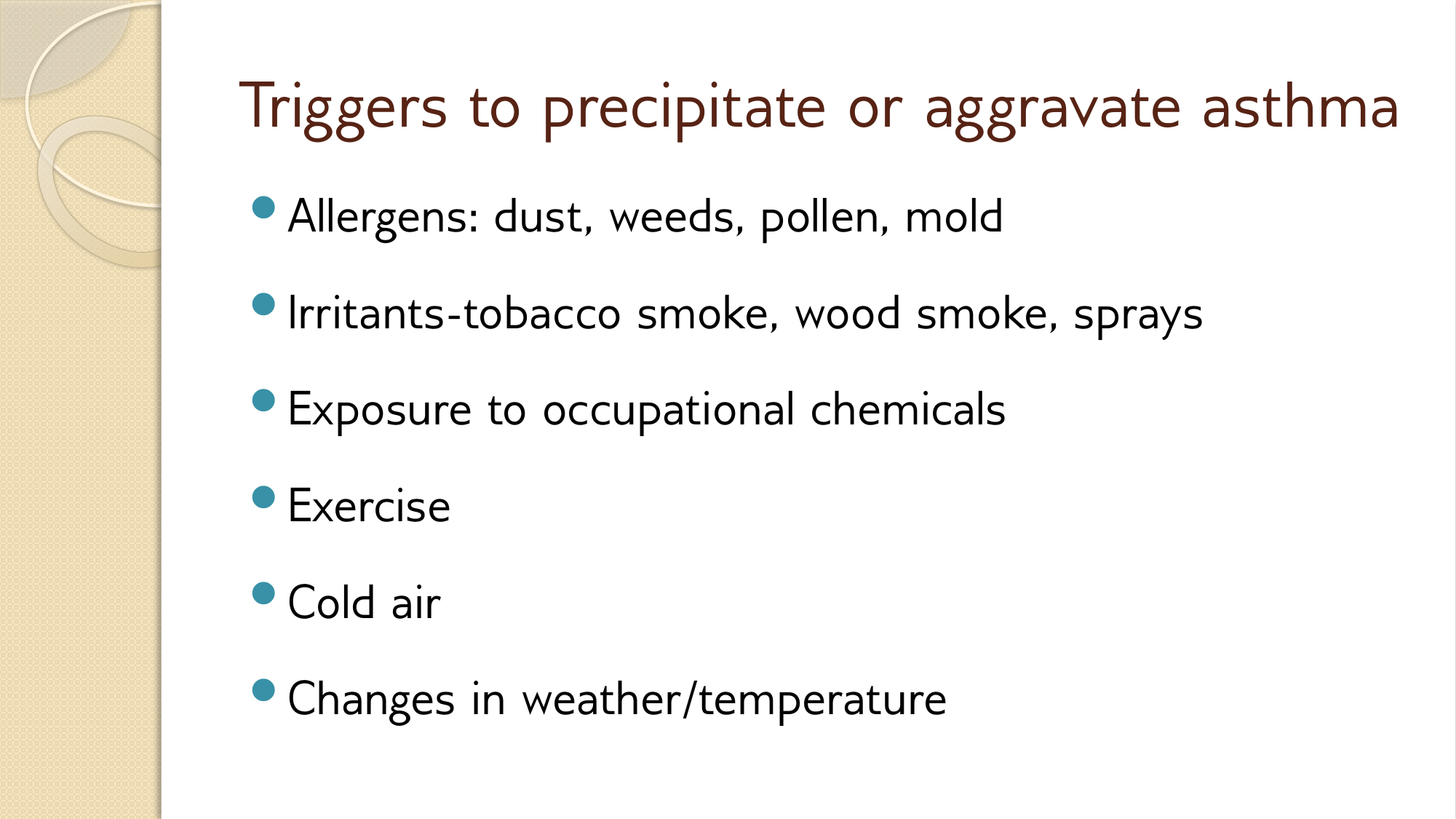

# Triggers to precipitate or aggravate asthma
Allergens: dust, weeds, pollen, mold
Irritants-tobacco smoke, wood smoke, sprays
Exposure to occupational chemicals
Exercise
Cold air
Changes in weather/temperature